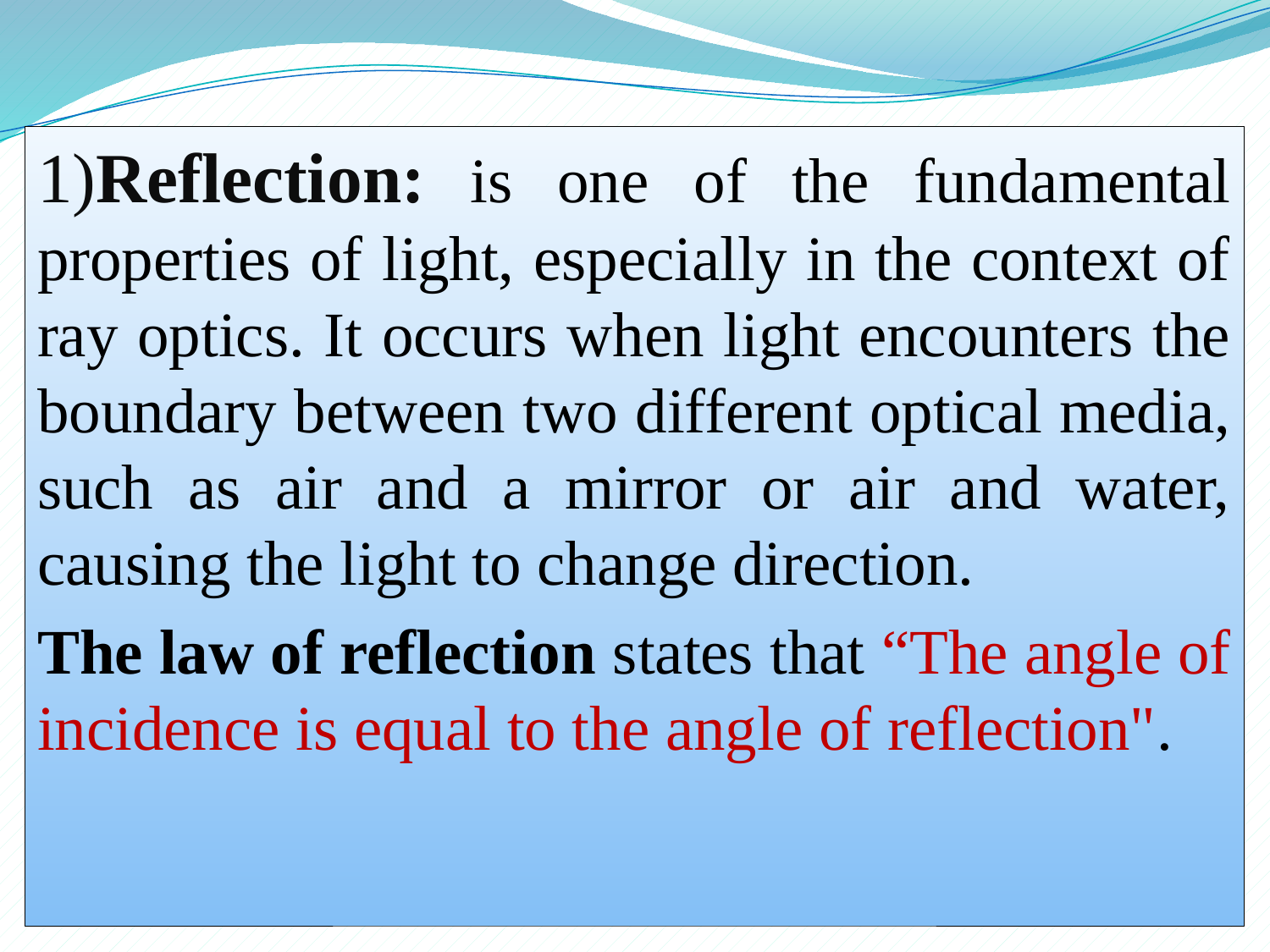

1)Reflection: is one of the fundamental properties of light, especially in the context of ray optics. It occurs when light encounters the boundary between two different optical media, such as air and a mirror or air and water, causing the light to change direction.
The law of reflection states that “The angle of incidence is equal to the angle of reflection".